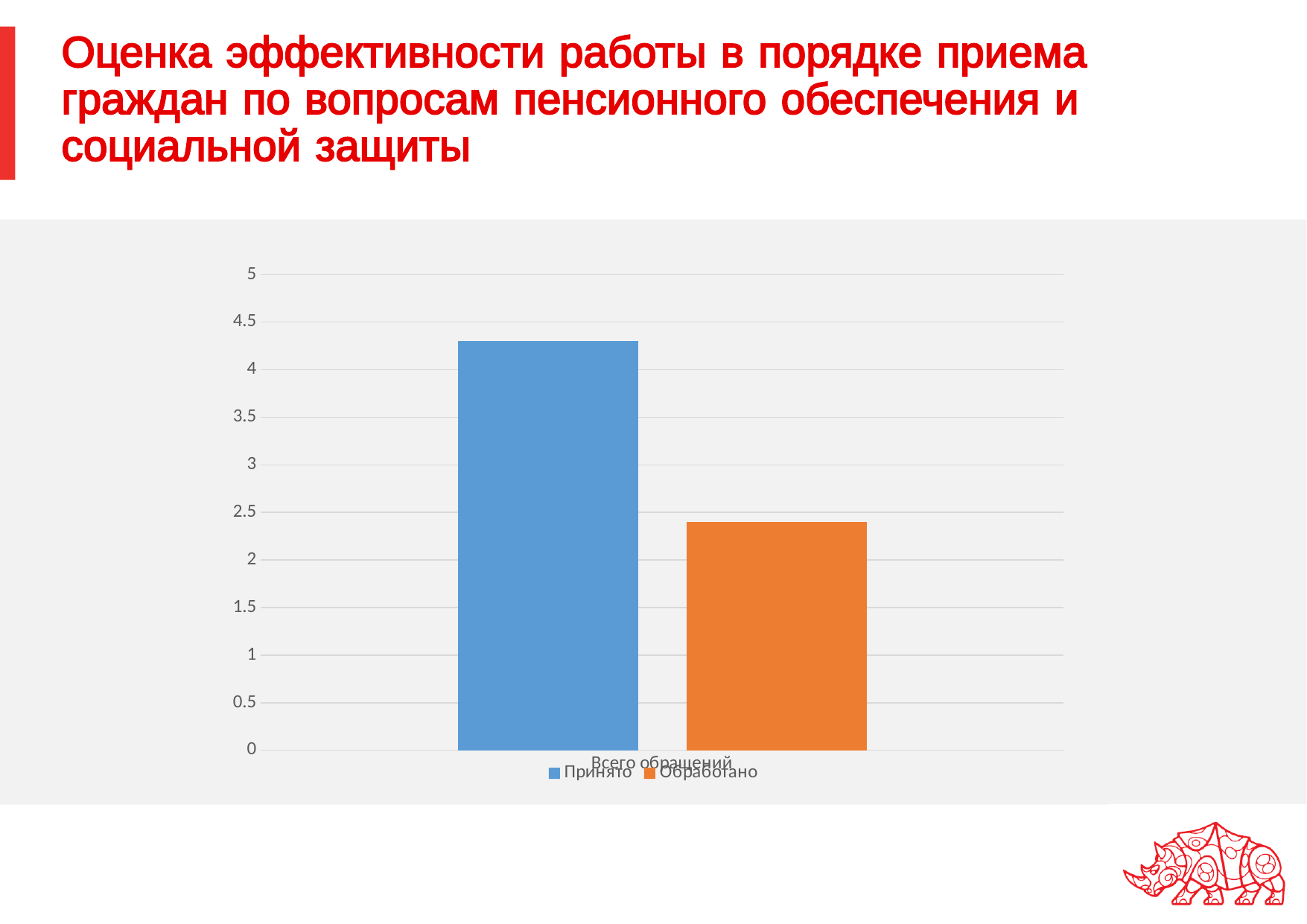

# Оценка эффективности работы в порядке приема граждан по вопросам пенсионного обеспечения и социальной защиты

### Chart

| Category | Принято | Обработано |
|---|---|---|
| Всего обращений | 4.3 | 2.4 |